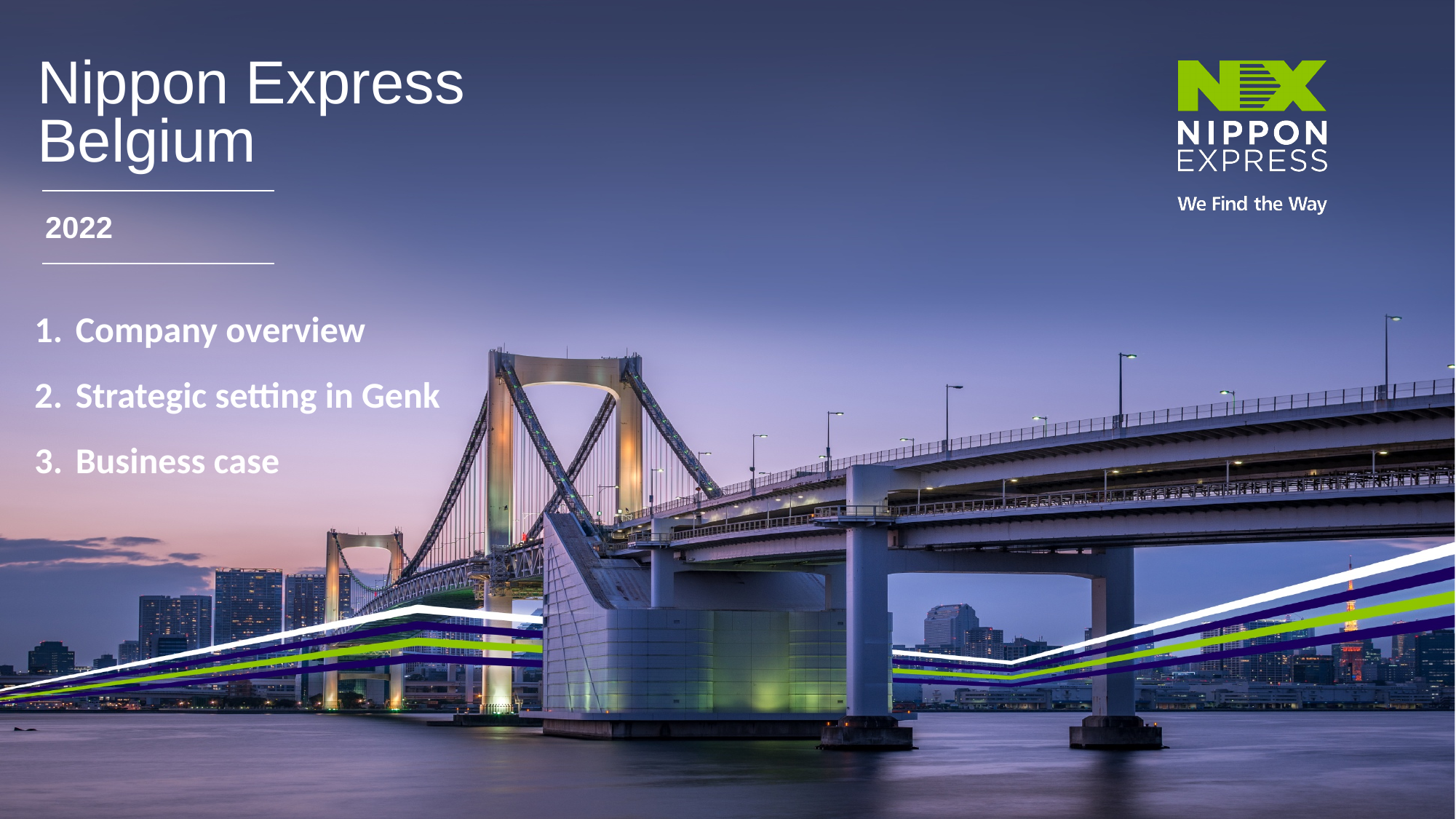

Nippon Express
Belgium
2022
Company overview
Strategic setting in Genk
Business case

1